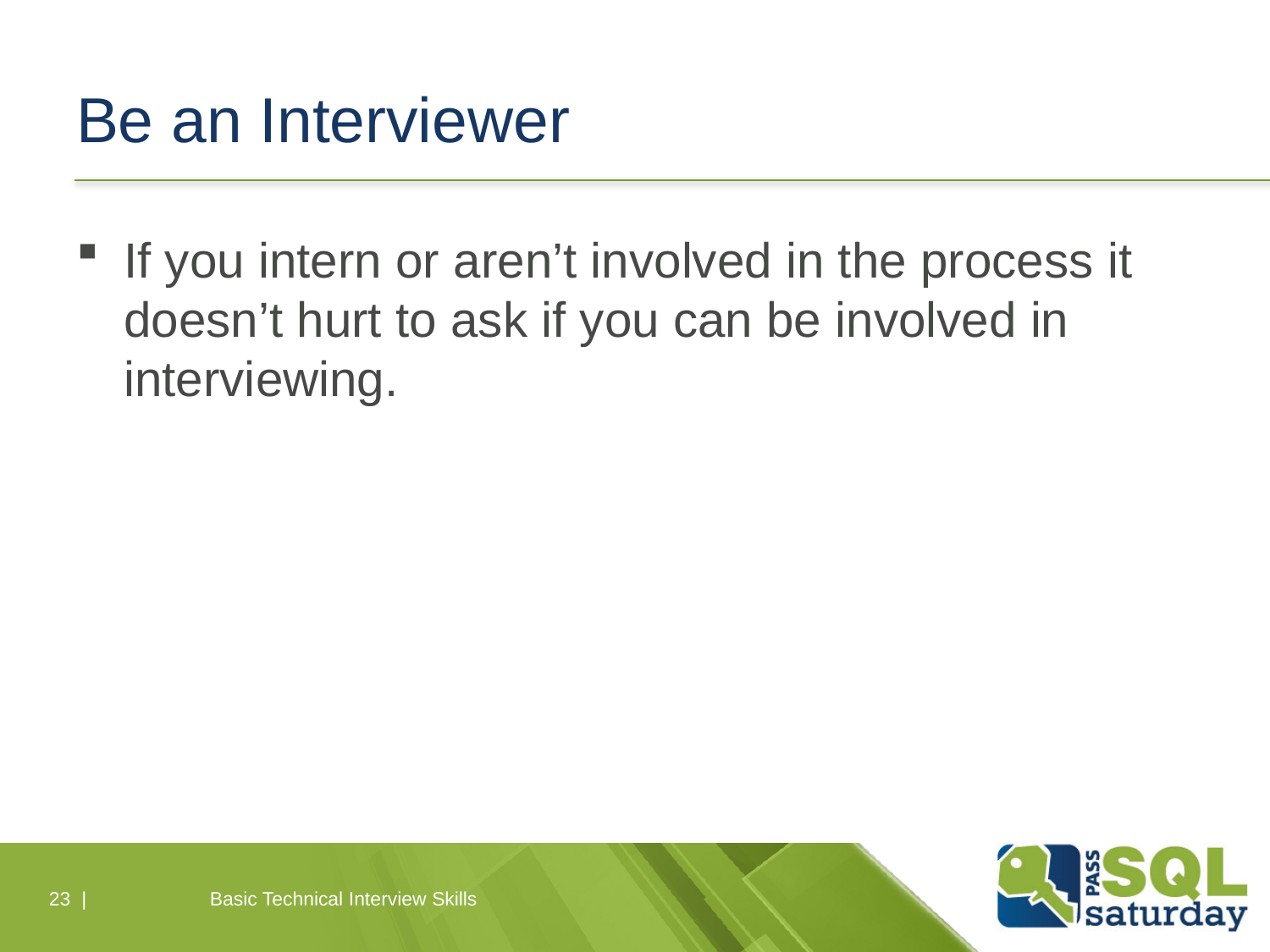

# Be an Interviewer
If you intern or aren’t involved in the process it doesn’t hurt to ask if you can be involved in interviewing.
23  |

Basic Technical Interview Skills